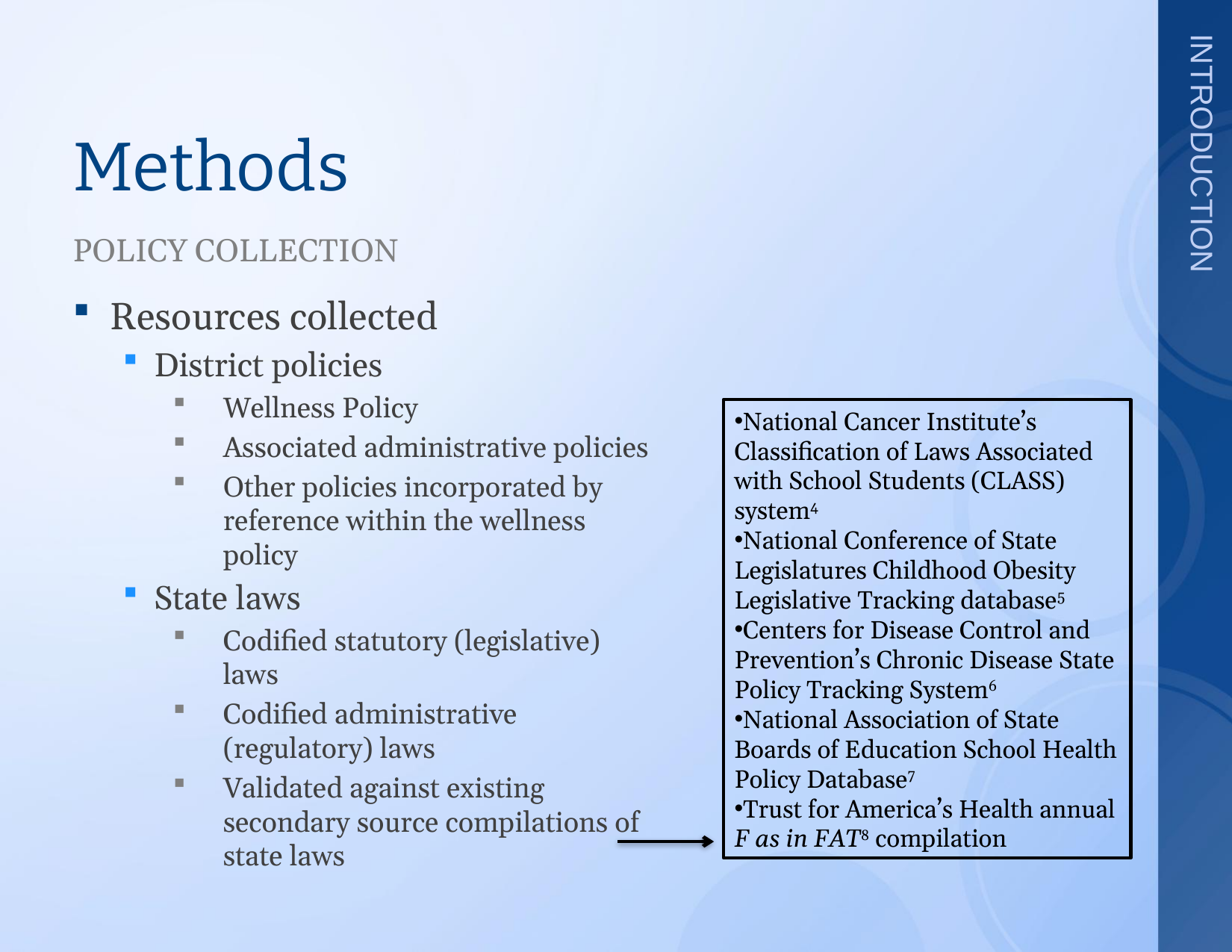

# Methods
Policy collection
Resources collected
District policies
Wellness Policy
Associated administrative policies
Other policies incorporated by reference within the wellness policy
State laws
Codified statutory (legislative) laws
Codified administrative (regulatory) laws
Validated against existing secondary source compilations of state laws
National Cancer Institute’s Classification of Laws Associated with School Students (CLASS) system4
National Conference of State Legislatures Childhood Obesity Legislative Tracking database5
Centers for Disease Control and Prevention’s Chronic Disease State Policy Tracking System6
National Association of State Boards of Education School Health Policy Database7
Trust for America’s Health annual F as in FAT8 compilation